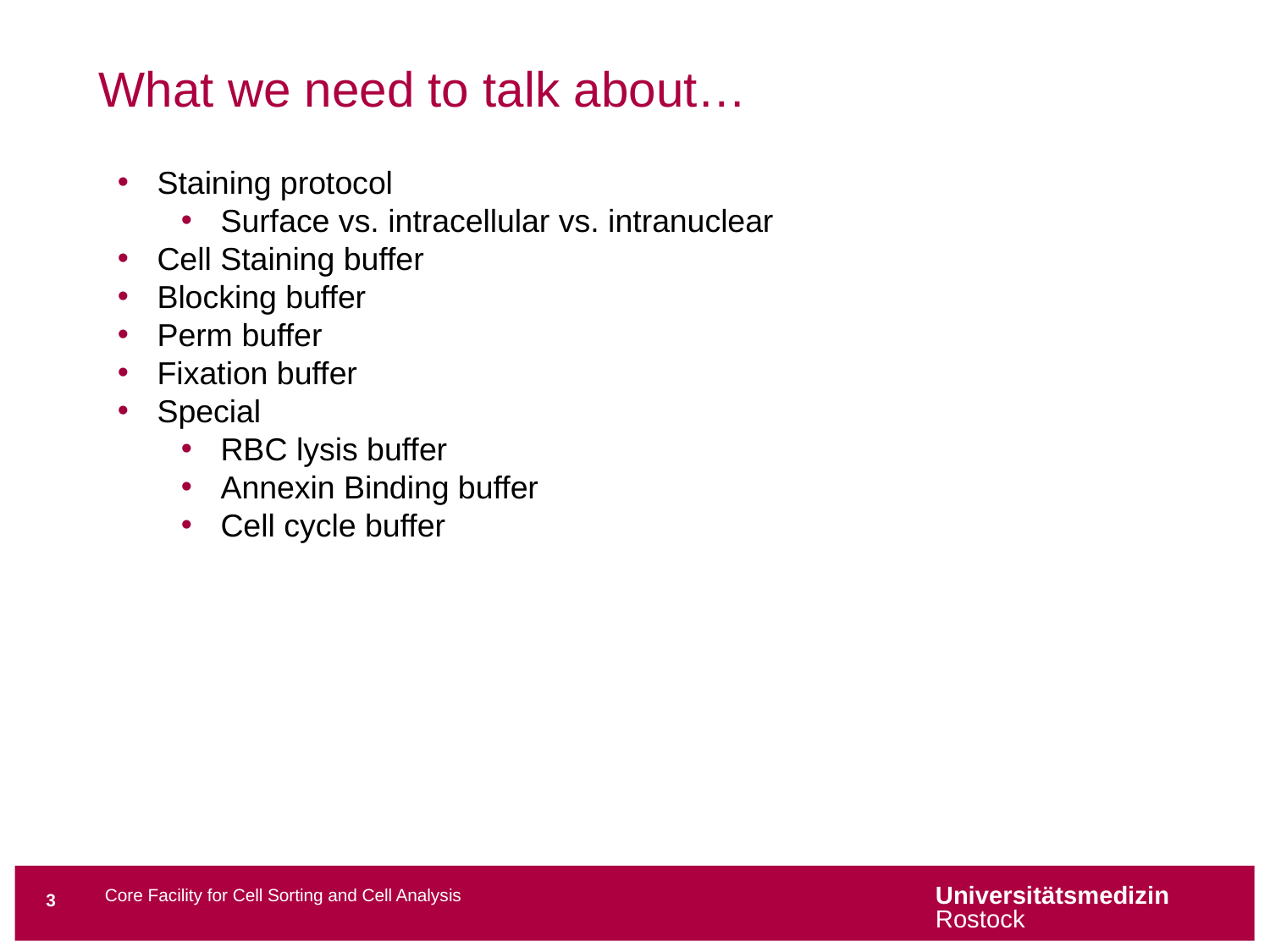

# What we need to talk about…
Staining protocol
Surface vs. intracellular vs. intranuclear
Cell Staining buffer
Blocking buffer
Perm buffer
Fixation buffer
Special
RBC lysis buffer
Annexin Binding buffer
Cell cycle buffer
3
Core Facility for Cell Sorting and Cell Analysis